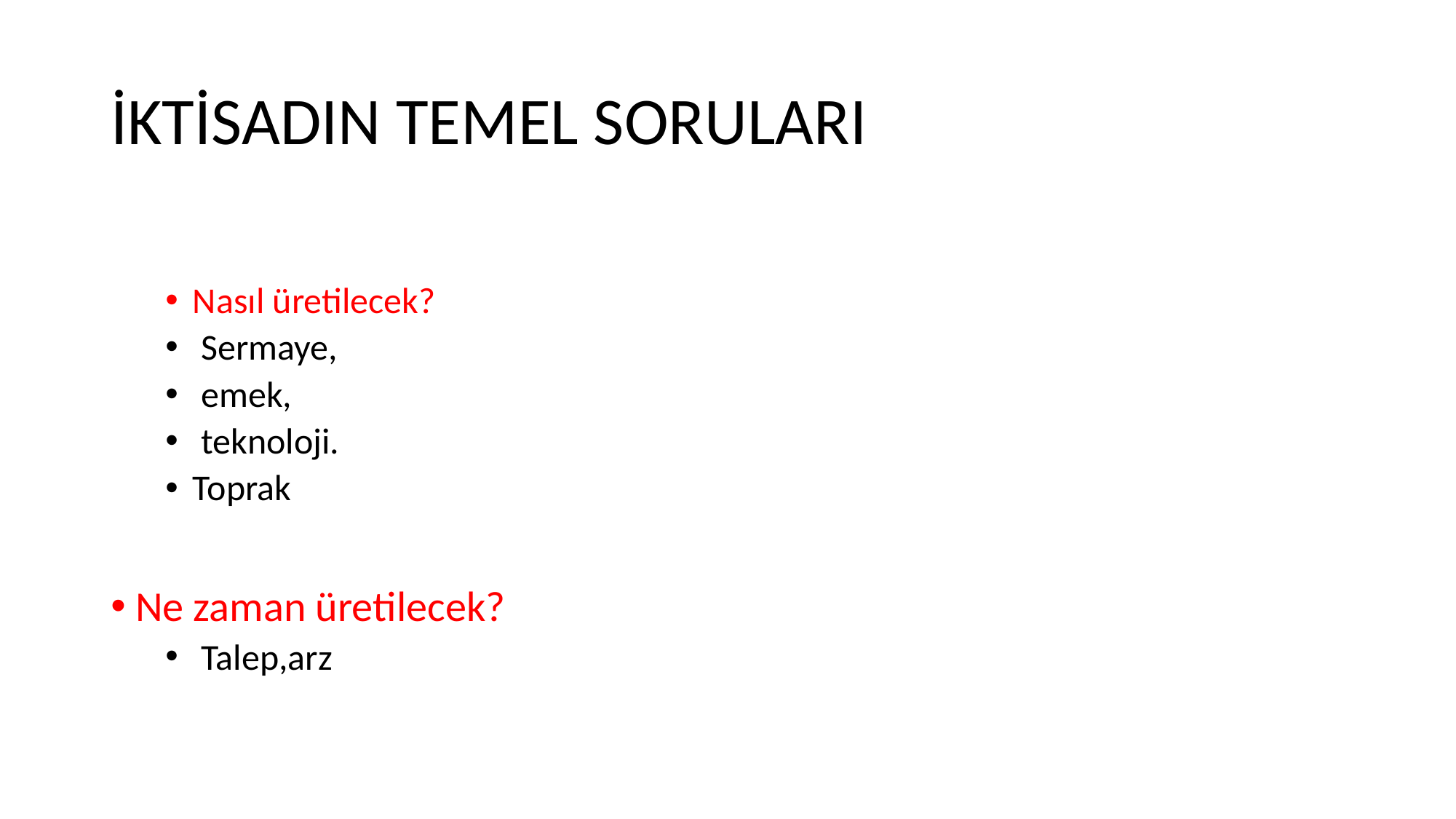

# İKTİSADIN TEMEL SORULARI

Nasıl üretilecek?
 Sermaye,
 emek,
 teknoloji.
Toprak

 Ne zaman üretilecek?
 Talep,arz